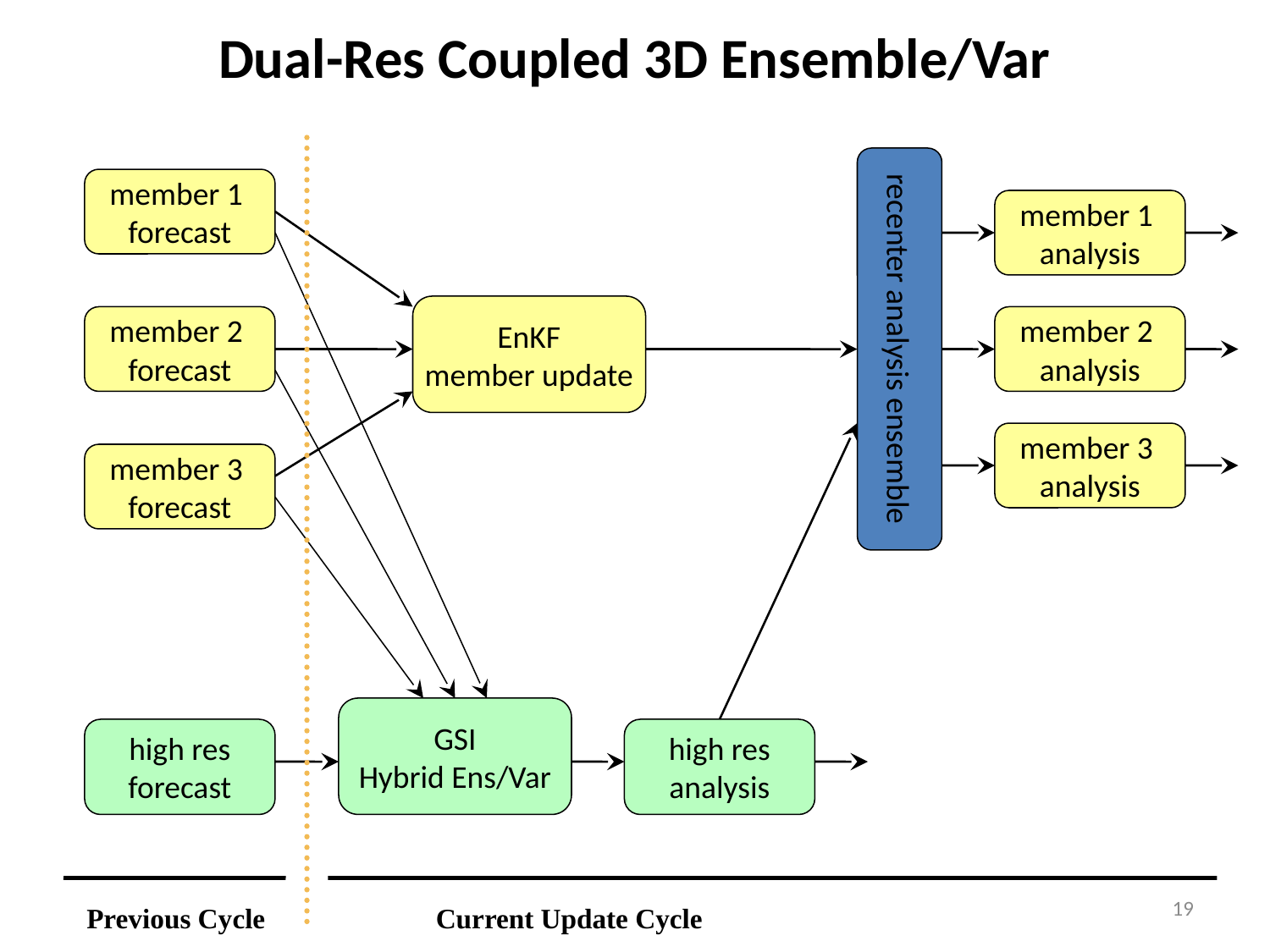

Dual-Res Coupled 3D Ensemble/Var

member 1
forecast
member 1
analysis

EnKF
member update
member 2
forecast
recenter analysis ensemble
member 2
analysis

member 3
analysis
member 3
forecast

GSI
Hybrid Ens/Var
high res
forecast
high res
analysis

19
Previous Cycle
Current Update Cycle